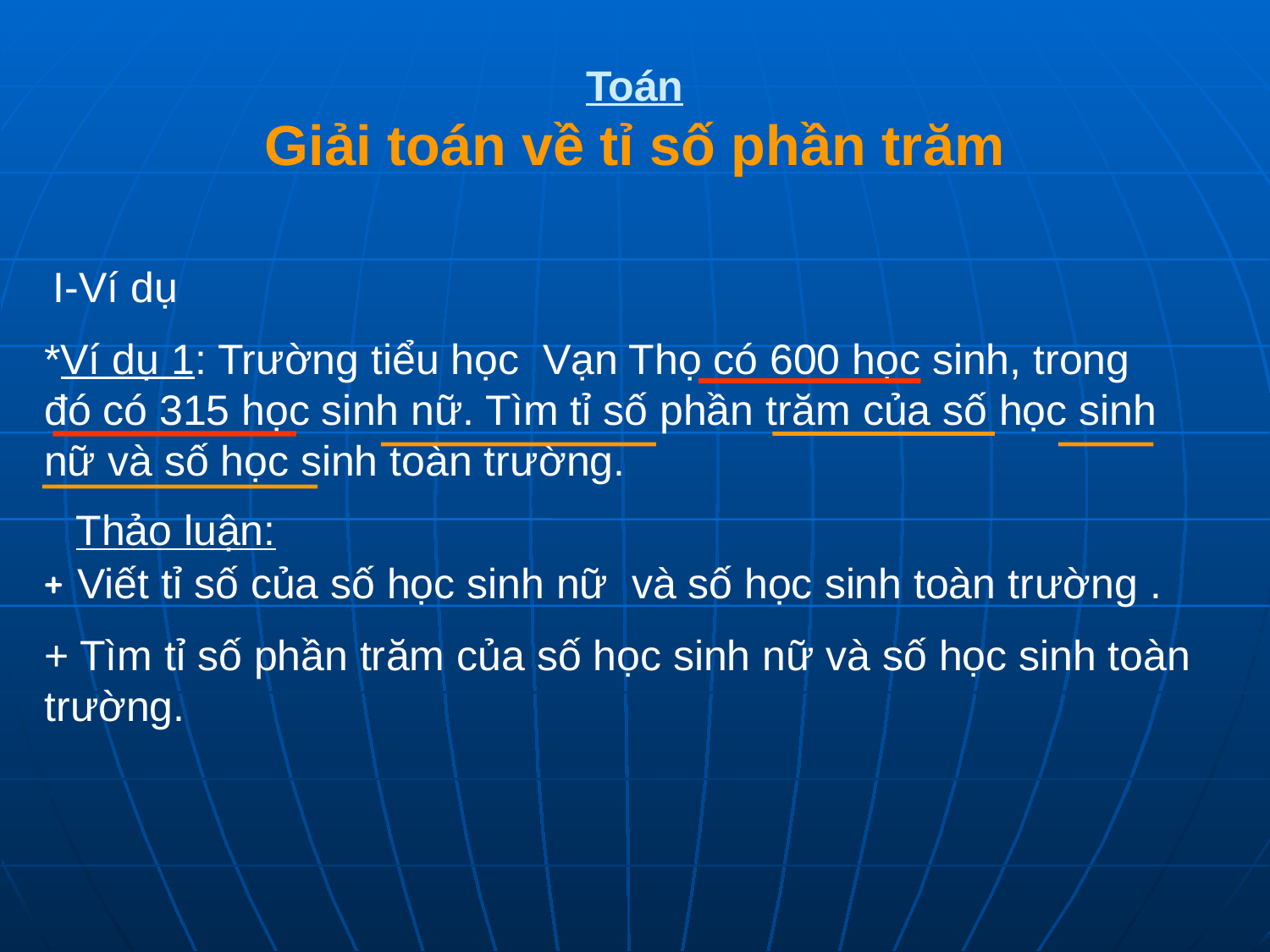

# Toán Giải toán về tỉ số phần trăm
 I-Ví dụ
*Ví dụ 1: Trường tiểu học  Vạn Thọ có 600 học sinh, trong đó có 315 học sinh nữ. Tìm tỉ số phần trăm của số học sinh nữ và số học sinh toàn trường.

Thảo luận:
+ Viết tỉ số của số học sinh nữ  và số học sinh toàn trường .
+ Tìm tỉ số phần trăm của số học sinh nữ và số học sinh toàn trường.